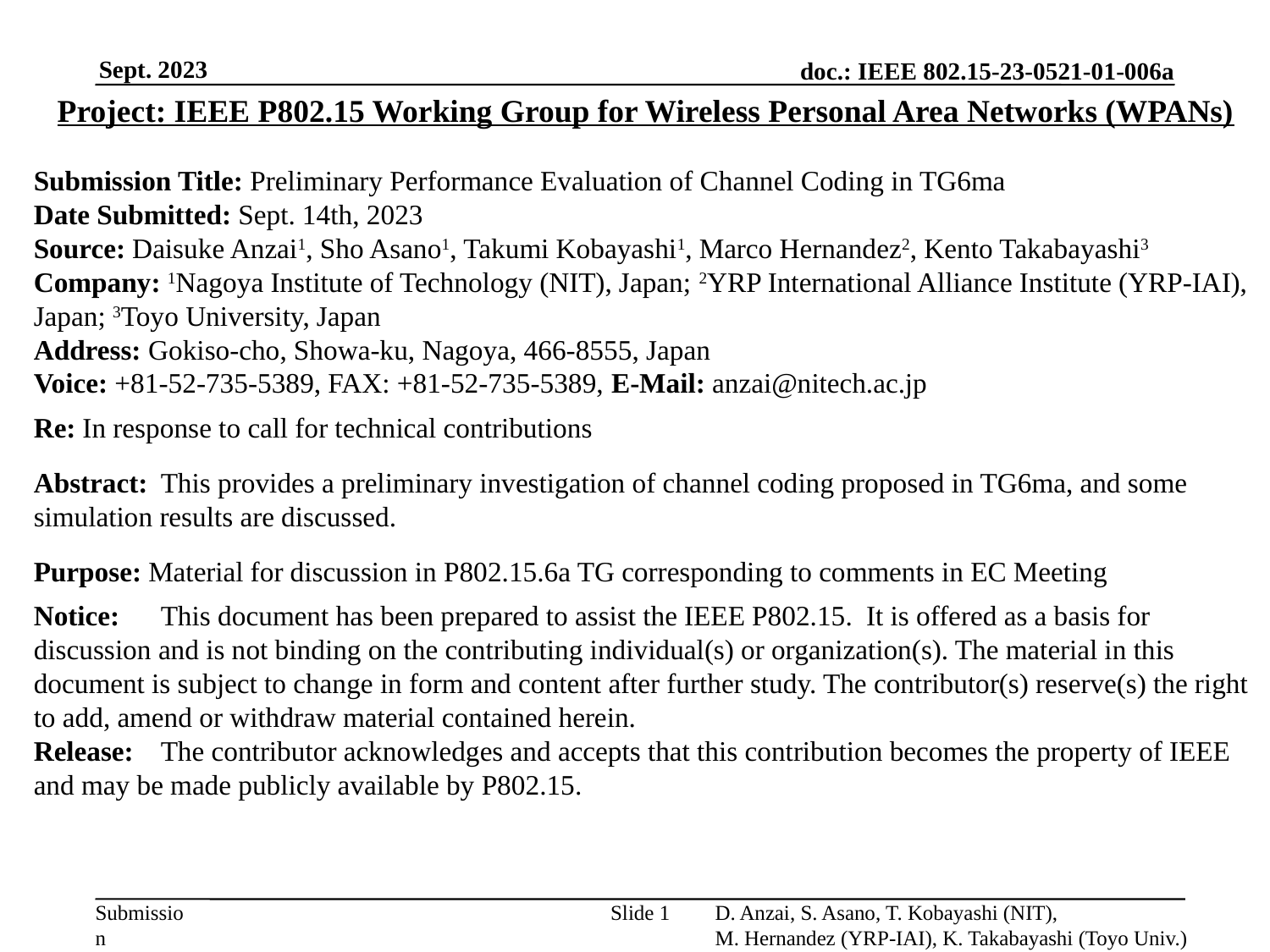

Project: IEEE P802.15 Working Group for Wireless Personal Area Networks (WPANs)

Submission Title: Preliminary Performance Evaluation of Channel Coding in TG6ma
Date Submitted: Sept. 14th, 2023
Source: Daisuke Anzai1, Sho Asano1, Takumi Kobayashi1, Marco Hernandez2, Kento Takabayashi3
Company: 1Nagoya Institute of Technology (NIT), Japan; 2YRP International Alliance Institute (YRP-IAI), Japan; 3Toyo University, Japan
Address: Gokiso-cho, Showa-ku, Nagoya, 466-8555, Japan
Voice: +81-52-735-5389, FAX: +81-52-735-5389, E-Mail: anzai@nitech.ac.jp
Re: In response to call for technical contributions
Abstract:	This provides a preliminary investigation of channel coding proposed in TG6ma, and some simulation results are discussed.
Purpose: Material for discussion in P802.15.6a TG corresponding to comments in EC Meeting
Notice:	This document has been prepared to assist the IEEE P802.15.  It is offered as a basis for discussion and is not binding on the contributing individual(s) or organization(s). The material in this document is subject to change in form and content after further study. The contributor(s) reserve(s) the right to add, amend or withdraw material contained herein.
Release:	The contributor acknowledges and accepts that this contribution becomes the property of IEEE and may be made publicly available by P802.15.
Slide 1